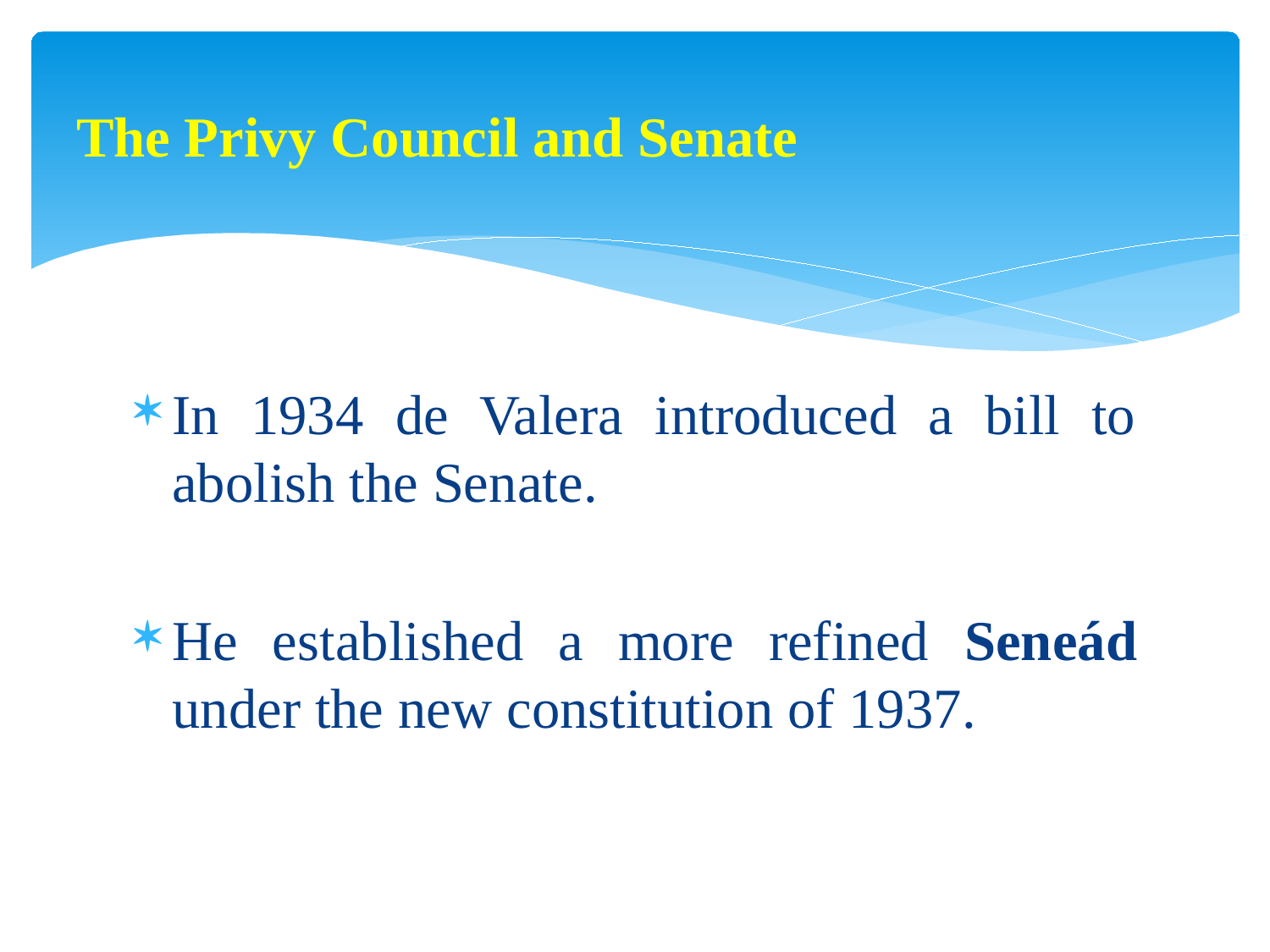

# The Privy Council and Senate
In 1934 de Valera introduced a bill to abolish the Senate.

He established a more refined Seneád under the new constitution of 1937.